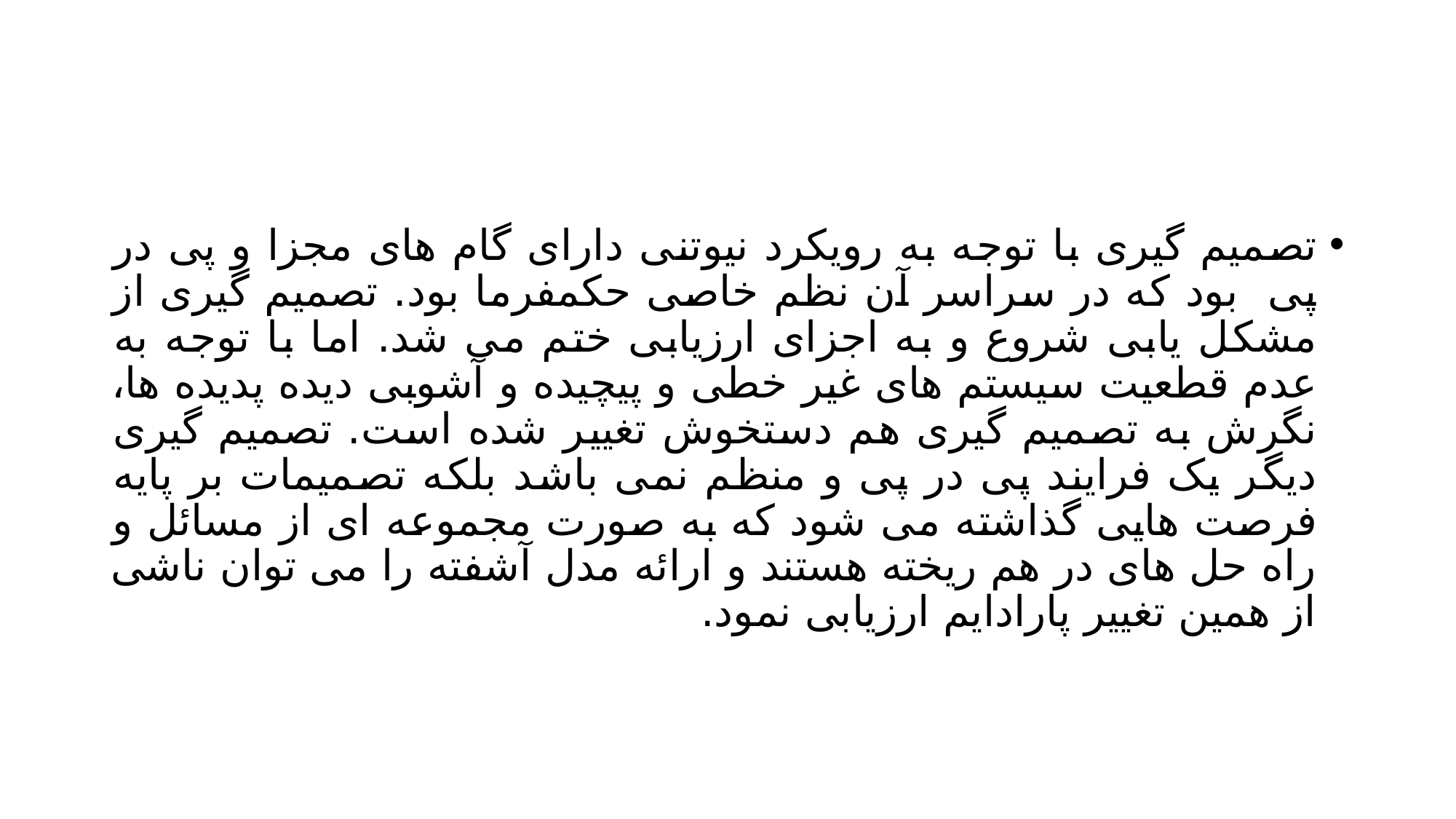

#
تصمیم گیری با توجه به رویکرد نیوتنی دارای گام های مجزا و پی در پی  بود که در سراسر آن نظم خاصی حکمفرما بود. تصمیم گیری از مشکل یابی شروع و به اجزای ارزیابی ختم می شد. اما با توجه به عدم قطعیت سیستم های غیر خطی و پیچیده و آشوبی دیده پدیده ها، نگرش به تصمیم گیری هم دستخوش تغییر شده است. تصمیم گیری دیگر یک فرایند پی در پی و منظم نمی باشد بلکه تصمیمات بر پایه فرصت هایی گذاشته می شود که به صورت مجموعه ای از مسائل و راه حل های در هم ریخته هستند و ارائه مدل آشفته را می توان ناشی از همین تغییر پارادایم ارزیابی نمود.